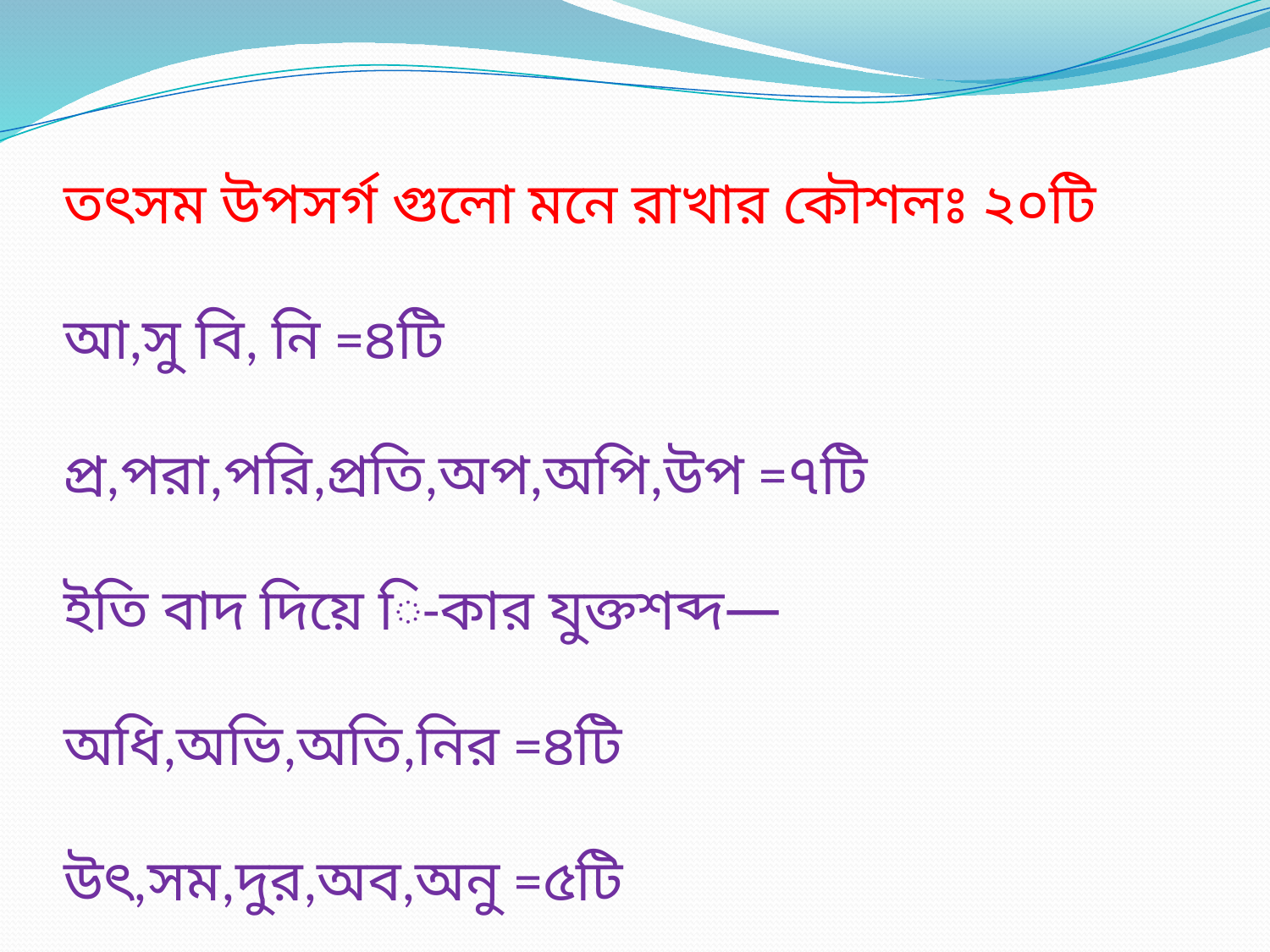

# তৎসম উপসর্গ গুলো মনে রাখার কৌশলঃ ২০টি আ,সু বি, নি =৪টি প্র,পরা,পরি,প্রতি,অপ,অপি,উপ =৭টি ইতি বাদ দিয়ে ি-কার যুক্তশব্দ— অধি,অভি,অতি,নির =৪টি উৎ,সম,দুর,অব,অনু =৫টি